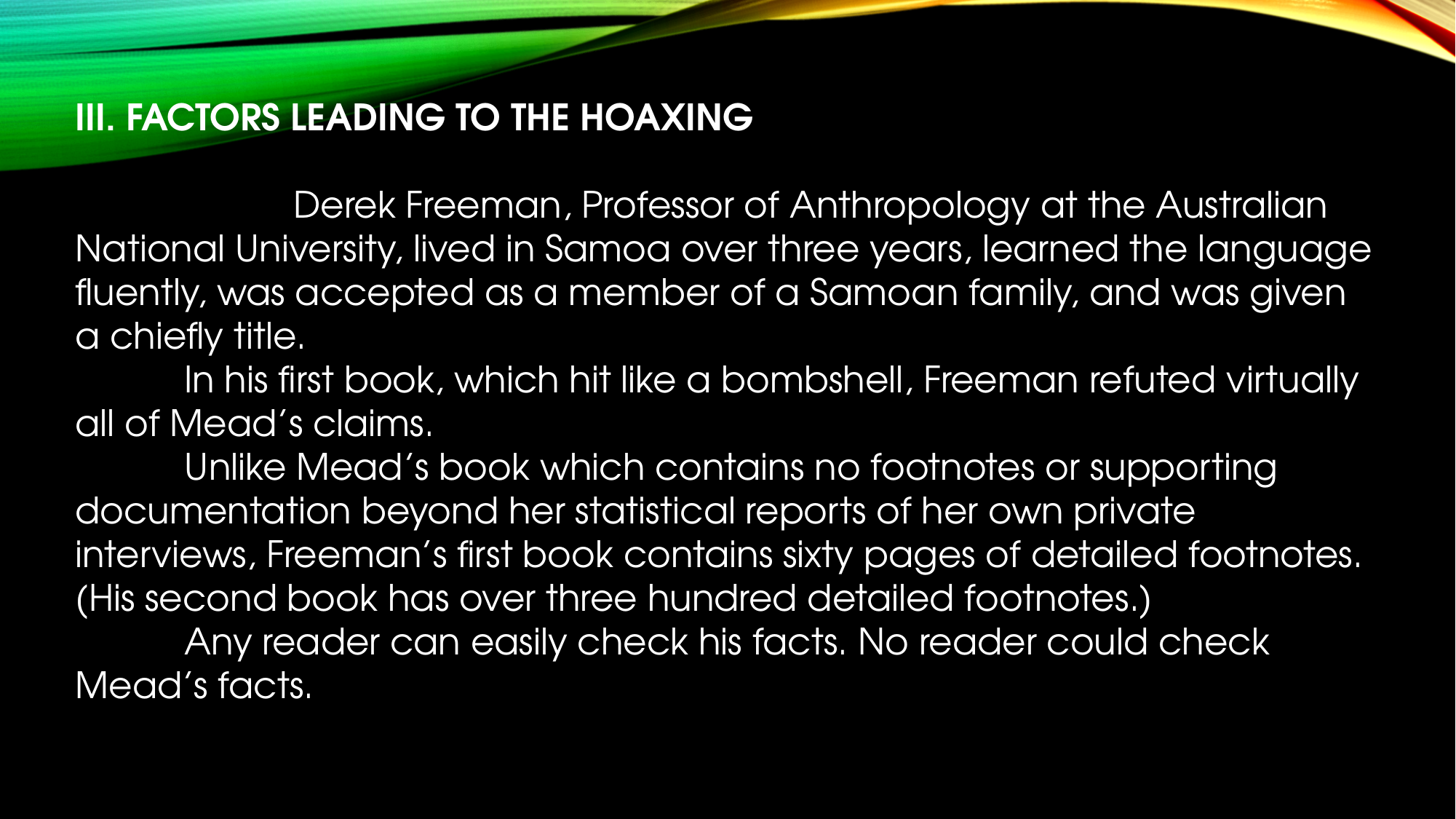

III. FACTORS LEADING TO THE HOAXING

		Derek Freeman, Professor of Anthropology at the Australian National University, lived in Samoa over three years, learned the language fluently, was accepted as a member of a Samoan family, and was given a chiefly title.
	In his first book, which hit like a bombshell, Freeman refuted virtually all of Mead’s claims.
	Unlike Mead’s book which contains no footnotes or supporting documentation beyond her statistical reports of her own private interviews, Freeman’s first book contains sixty pages of detailed footnotes. (His second book has over three hundred detailed footnotes.)
	Any reader can easily check his facts. No reader could check Mead’s facts.